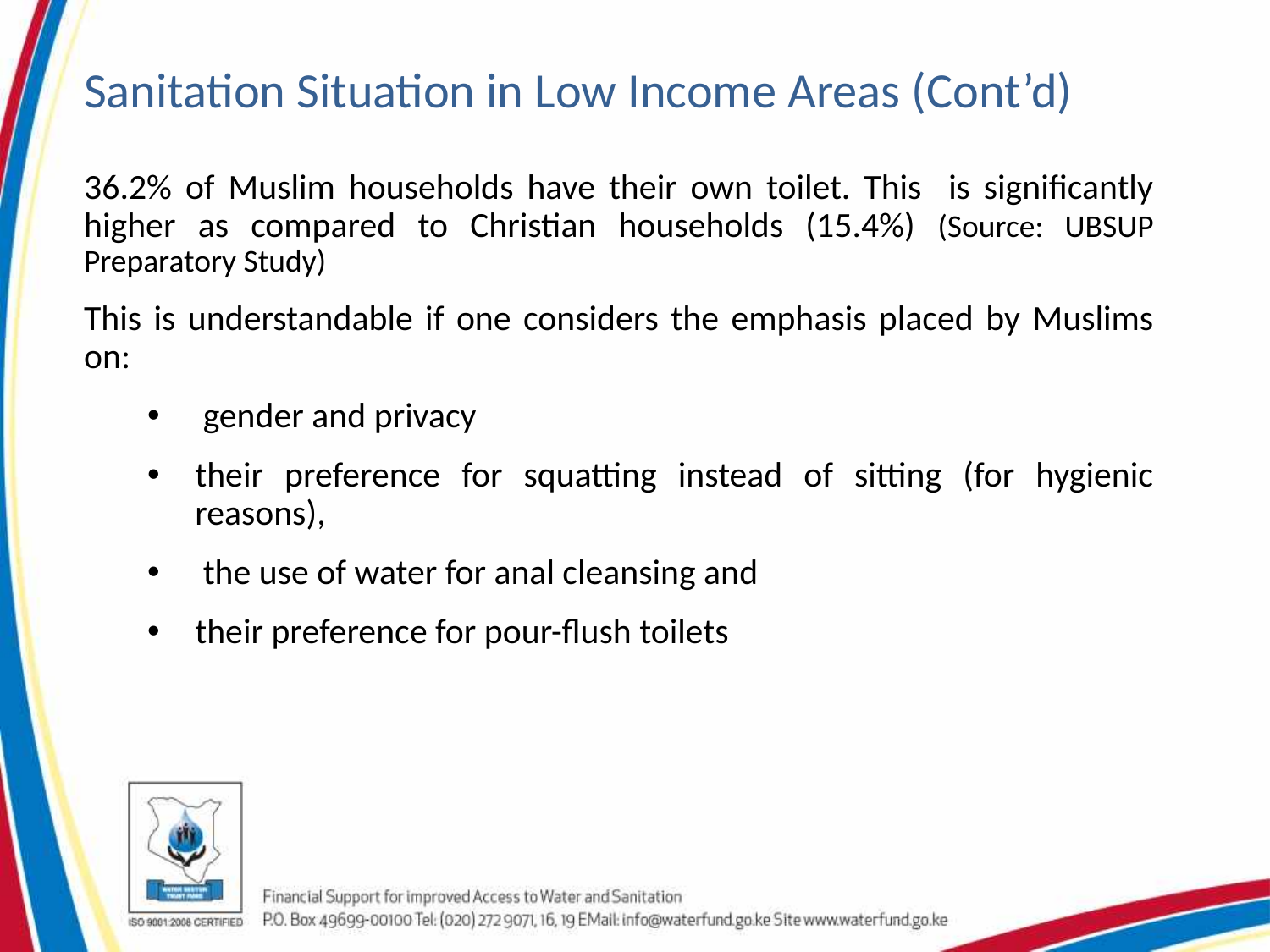

# Sanitation Situation in Low Income Areas (Cont’d)
36.2% of Muslim households have their own toilet. This  is significantly higher as compared to Christian households (15.4%) (Source: UBSUP Preparatory Study)
This is understandable if one considers the emphasis placed by Muslims on:
 gender and privacy
their preference for squatting instead of sitting (for hygienic reasons),
 the use of water for anal cleansing and
their preference for pour-flush toilets